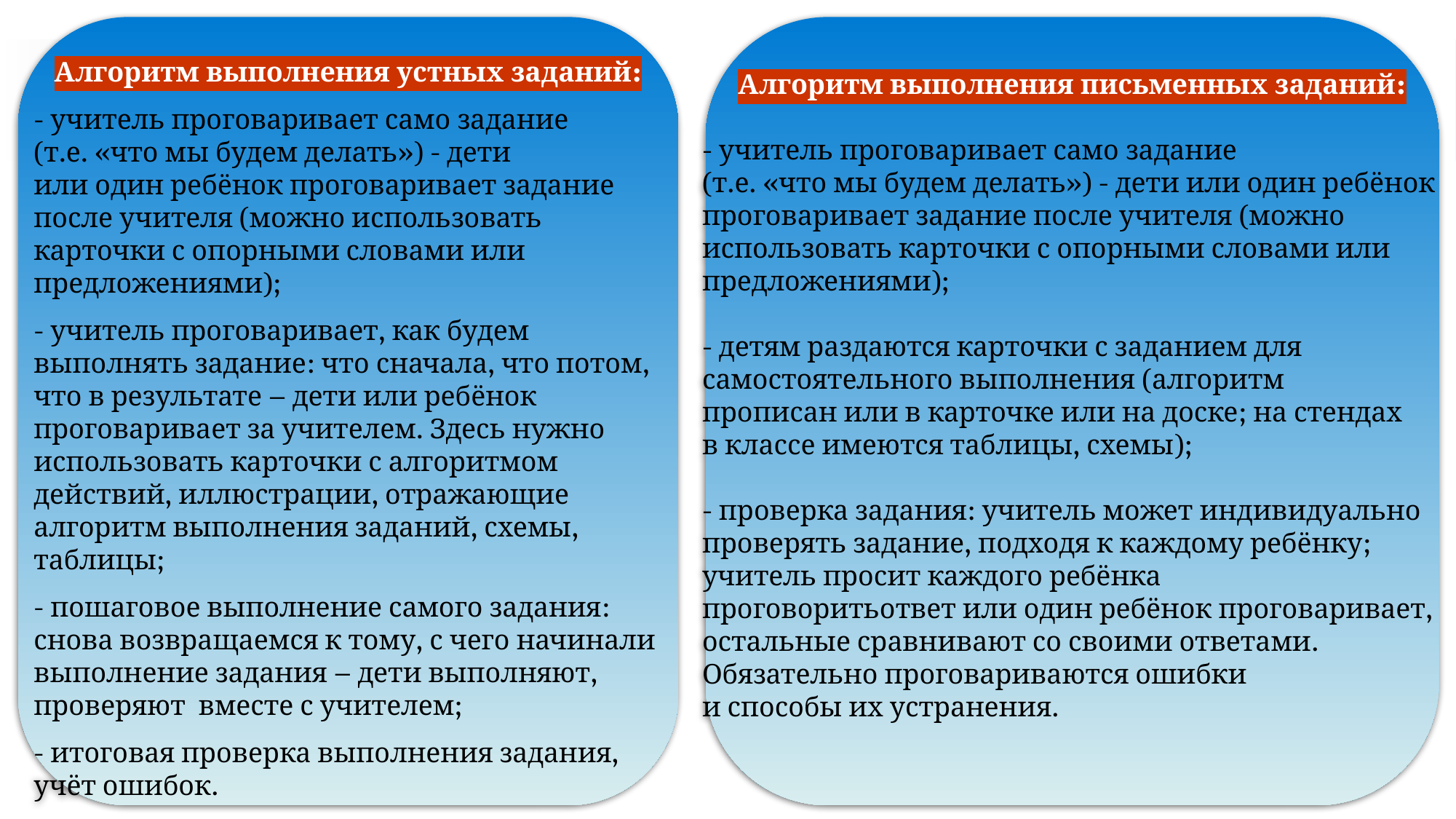

Алгоритм выполнения устных заданий:

- учитель проговаривает само задание
(т.е. «что мы будем делать») - дети
или один ребёнок проговаривает задание
после учителя (можно использовать
карточки с опорными словами или
предложениями);

- учитель проговаривает, как будем
выполнять задание: что сначала, что потом,
что в результате – дети или ребёнок
проговаривает за учителем. Здесь нужно
использовать карточки с алгоритмом
действий, иллюстрации, отражающие
алгоритм выполнения заданий, схемы,
таблицы;

- пошаговое выполнение самого задания:
снова возвращаемся к тому, с чего начинали
выполнение задания – дети выполняют,
проверяют  вместе с учителем;

- итоговая проверка выполнения задания,
учёт ошибок.

Алгоритм выполнения письменных заданий:

- учитель проговаривает само задание
(т.е. «что мы будем делать») - дети или один ребёнок
проговаривает задание после учителя (можно
использовать карточки с опорными словами или
предложениями);

- детям раздаются карточки с заданием для
самостоятельного выполнения (алгоритм
прописан или в карточке или на доске; на стендах
в классе имеются таблицы, схемы);

- проверка задания: учитель может индивидуально
проверять задание, подходя к каждому ребёнку;
учитель просит каждого ребёнка
проговоритьответ или один ребёнок проговаривает,
остальные сравнивают со своими ответами.
Обязательно проговариваются ошибки
и способы их устранения.